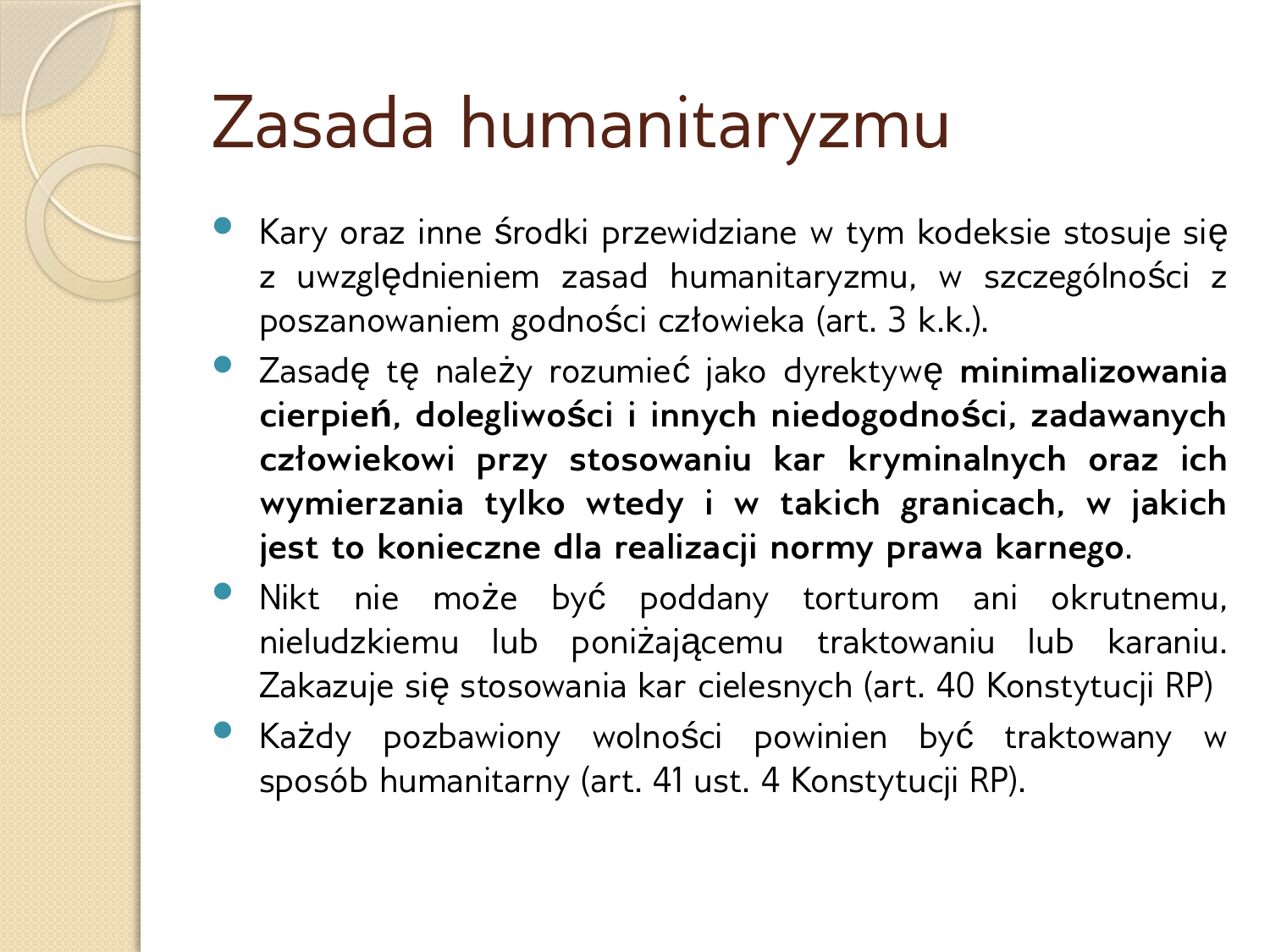

# Zasada humanitaryzmu
Kary oraz inne środki przewidziane w tym kodeksie stosuje się z uwzględnieniem zasad humanitaryzmu, w szczególności z poszanowaniem godności człowieka (art. 3 k.k.).
Zasadę tę należy rozumieć jako dyrektywę minimalizowania cierpień, dolegliwości i innych niedogodności, zadawanych człowiekowi przy stosowaniu kar kryminalnych oraz ich wymierzania tylko wtedy i w takich granicach, w jakich jest to konieczne dla realizacji normy prawa karnego.
Nikt nie może być poddany torturom ani okrutnemu, nieludzkiemu lub poniżającemu traktowaniu lub karaniu. Zakazuje się stosowania kar cielesnych (art. 40 Konstytucji RP)
Każdy pozbawiony wolności powinien być traktowany w sposób humanitarny (art. 41 ust. 4 Konstytucji RP).